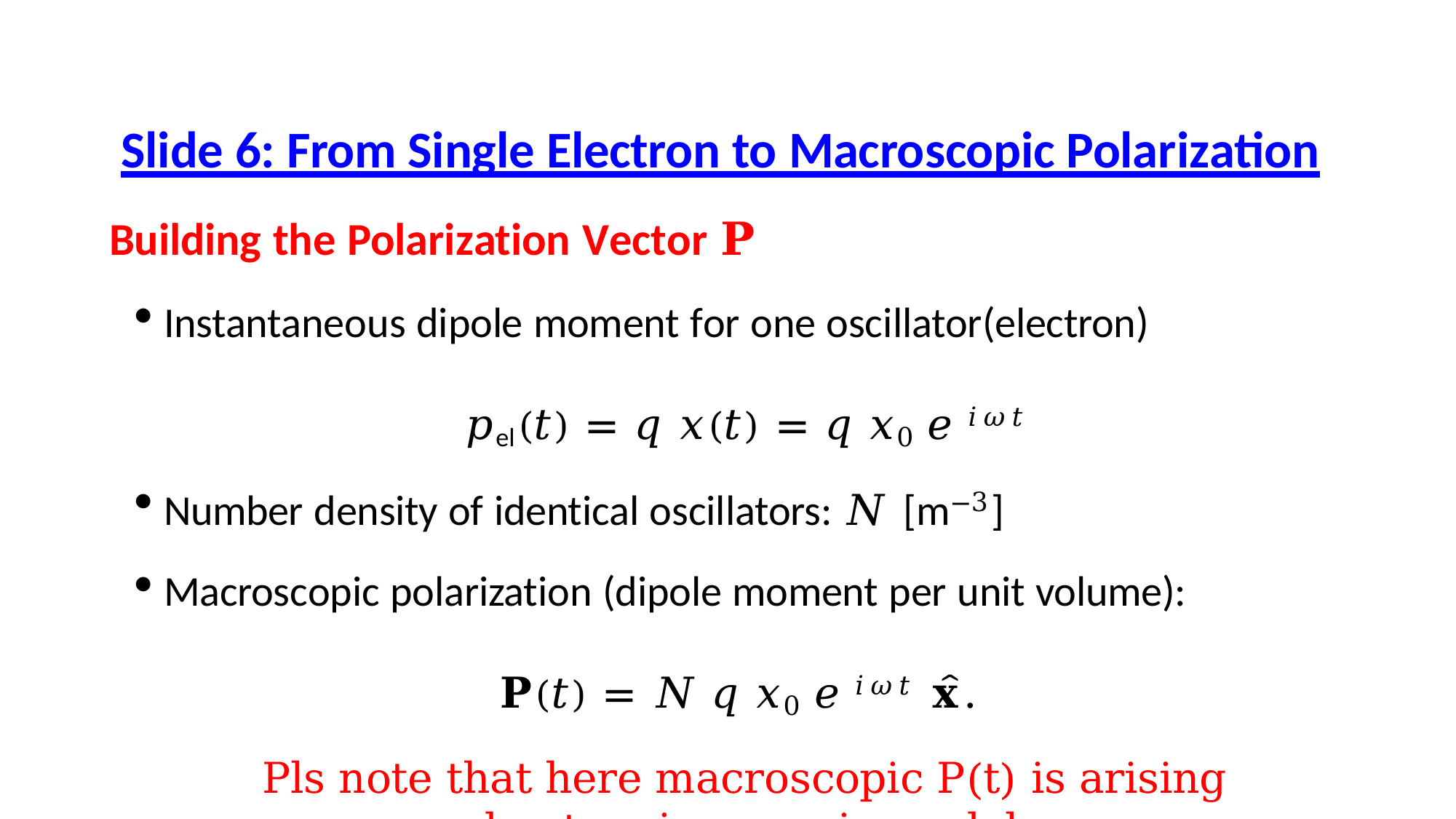

# Slide 6: From Single Electron to Macroscopic Polarization
Building the Polarization Vector 𝐏
Instantaneous dipole moment for one oscillator(electron)
𝑝el(𝑡) = 𝑞 𝑥(𝑡) = 𝑞 𝑥0 𝑒 𝑖𝜔𝑡
Number density of identical oscillators: 𝑁 [m−3]
Macroscopic polarization (dipole moment per unit volume):
𝐏(𝑡) = 𝑁 𝑞 𝑥0 𝑒 𝑖𝜔𝑡 𝐱̂.
Pls note that here macroscopic P(t) is arising due to microscopic model